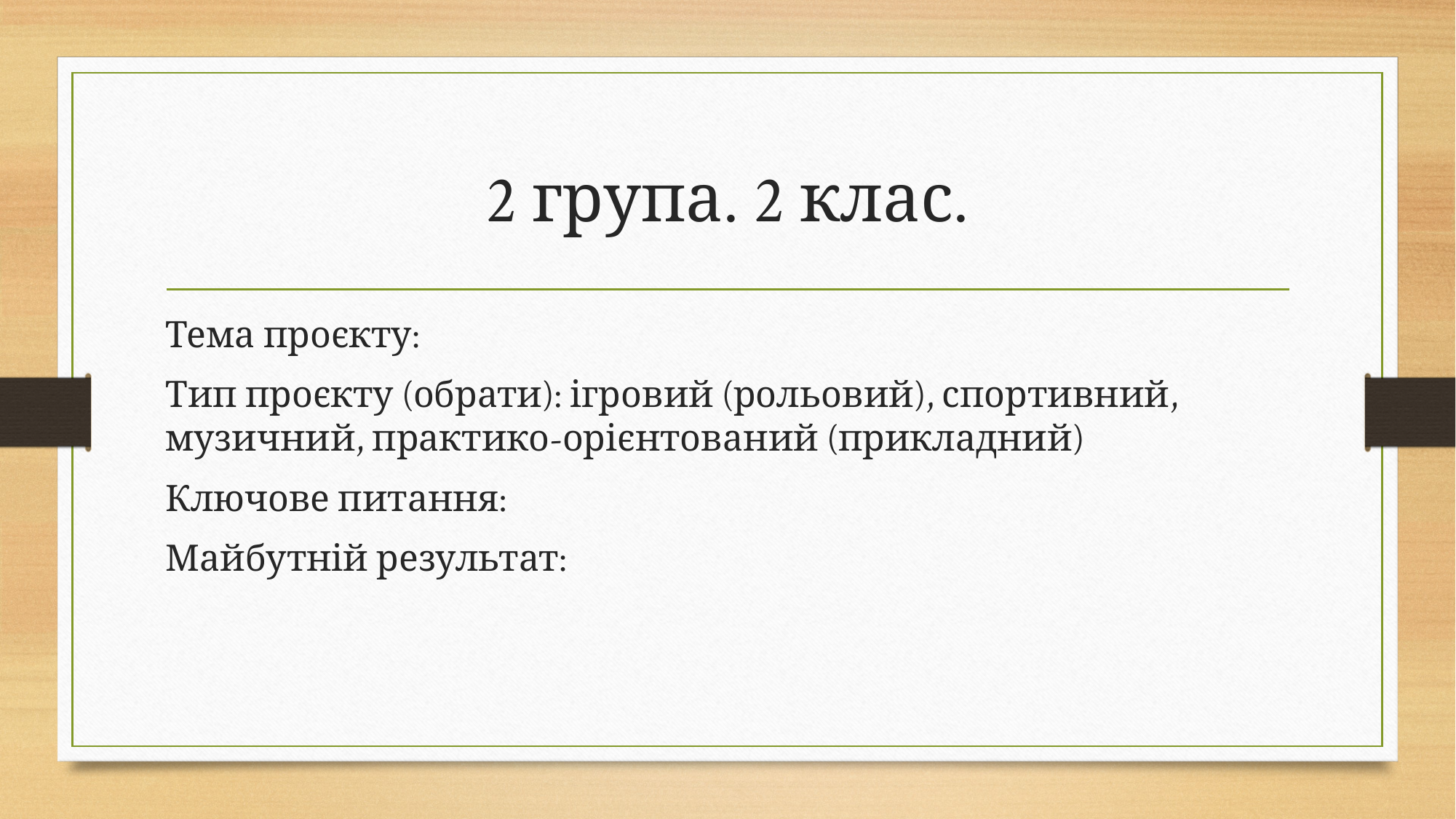

# 2 група. 2 клас.
Тема проєкту:
Тип проєкту (обрати): ігровий (рольовий), спортивний, музичний, практико-орієнтований (прикладний)
Ключове питання:
Майбутній результат: